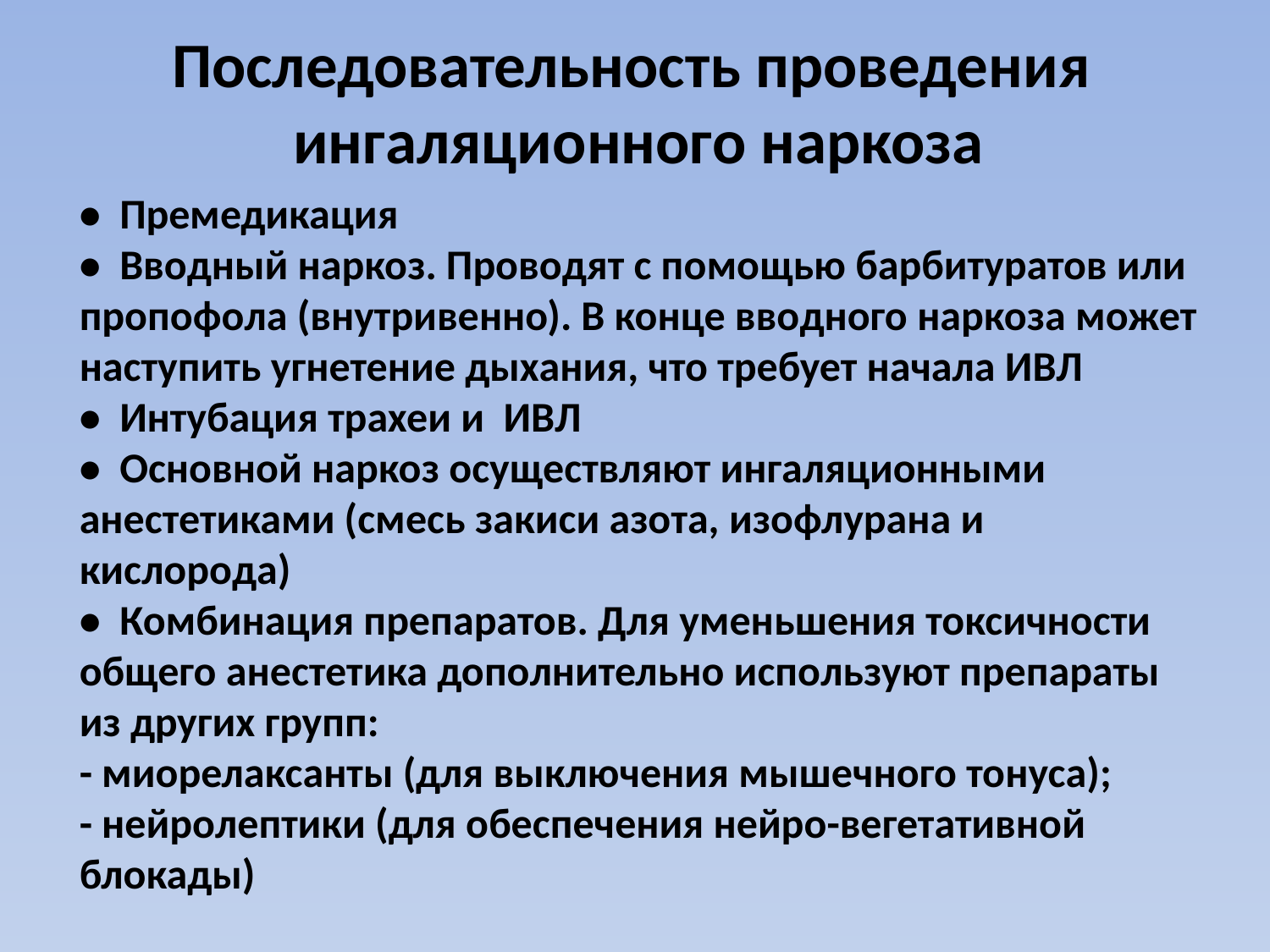

# Последовательность проведения ингаляционного наркоза
•  Премедикация
•  Вводный наркоз. Проводят с помощью барбитуратов или пропофола (внутривенно). В конце вводного наркоза может наступить угнетение дыхания, что требует начала ИВЛ
•  Интубация трахеи и  ИВЛ
•  Основной наркоз осуществляют ингаляционными анестетиками (смесь закиси азота, изофлурана и кислорода)
•  Комбинация препаратов. Для уменьшения токсичности общего анестетика дополнительно используют препараты из других групп:
- миорелаксанты (для выключения мышечного тонуса);
- нейролептики (для обеспечения нейро-вегетативной блокады)